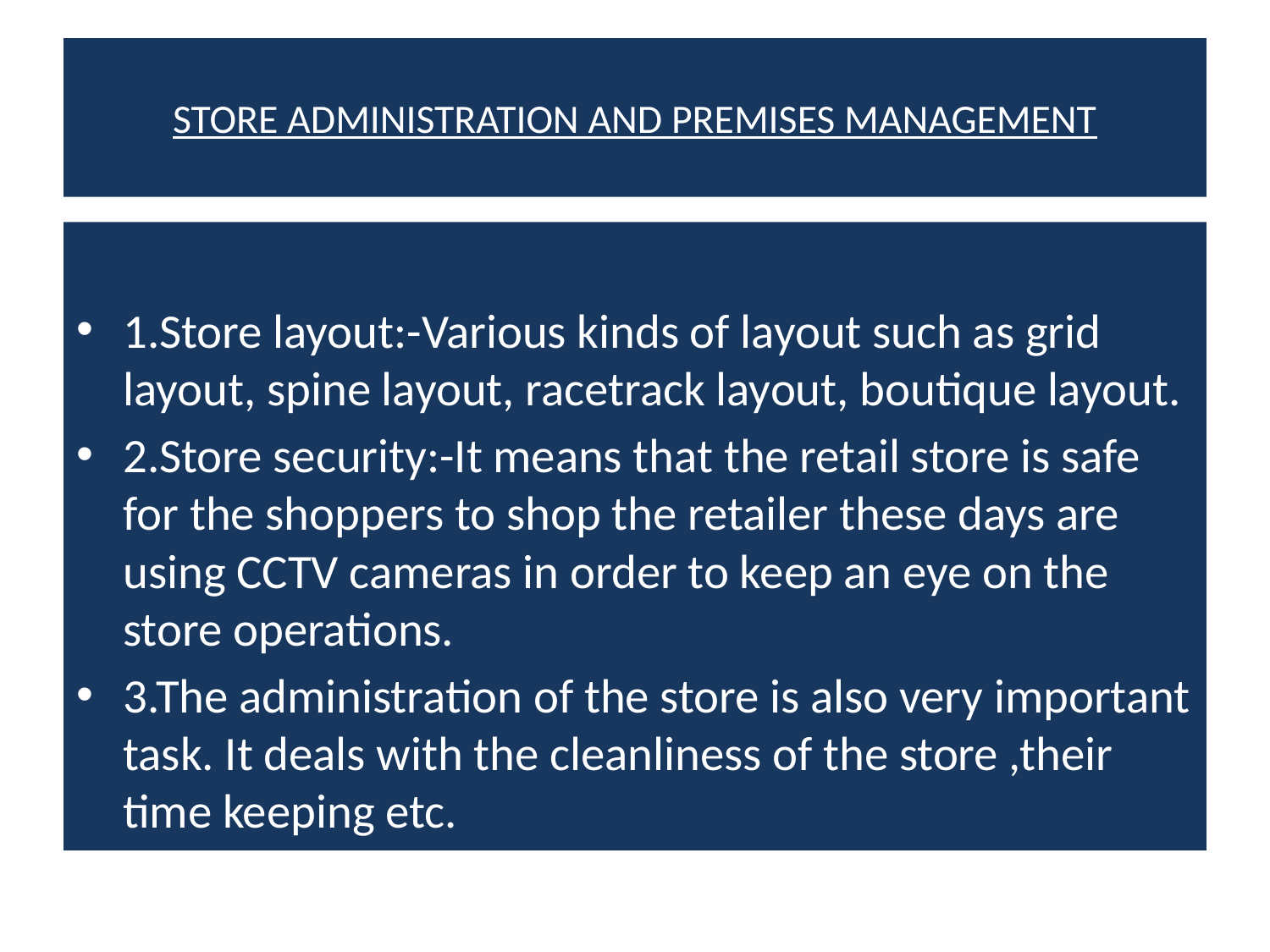

# STORE ADMINISTRATION AND PREMISES MANAGEMENT

1.Store layout:-Various kinds of layout such as grid layout, spine layout, racetrack layout, boutique layout.
2.Store security:-It means that the retail store is safe for the shoppers to shop the retailer these days are using CCTV cameras in order to keep an eye on the store operations.
3.The administration of the store is also very important task. It deals with the cleanliness of the store ,their time keeping etc.